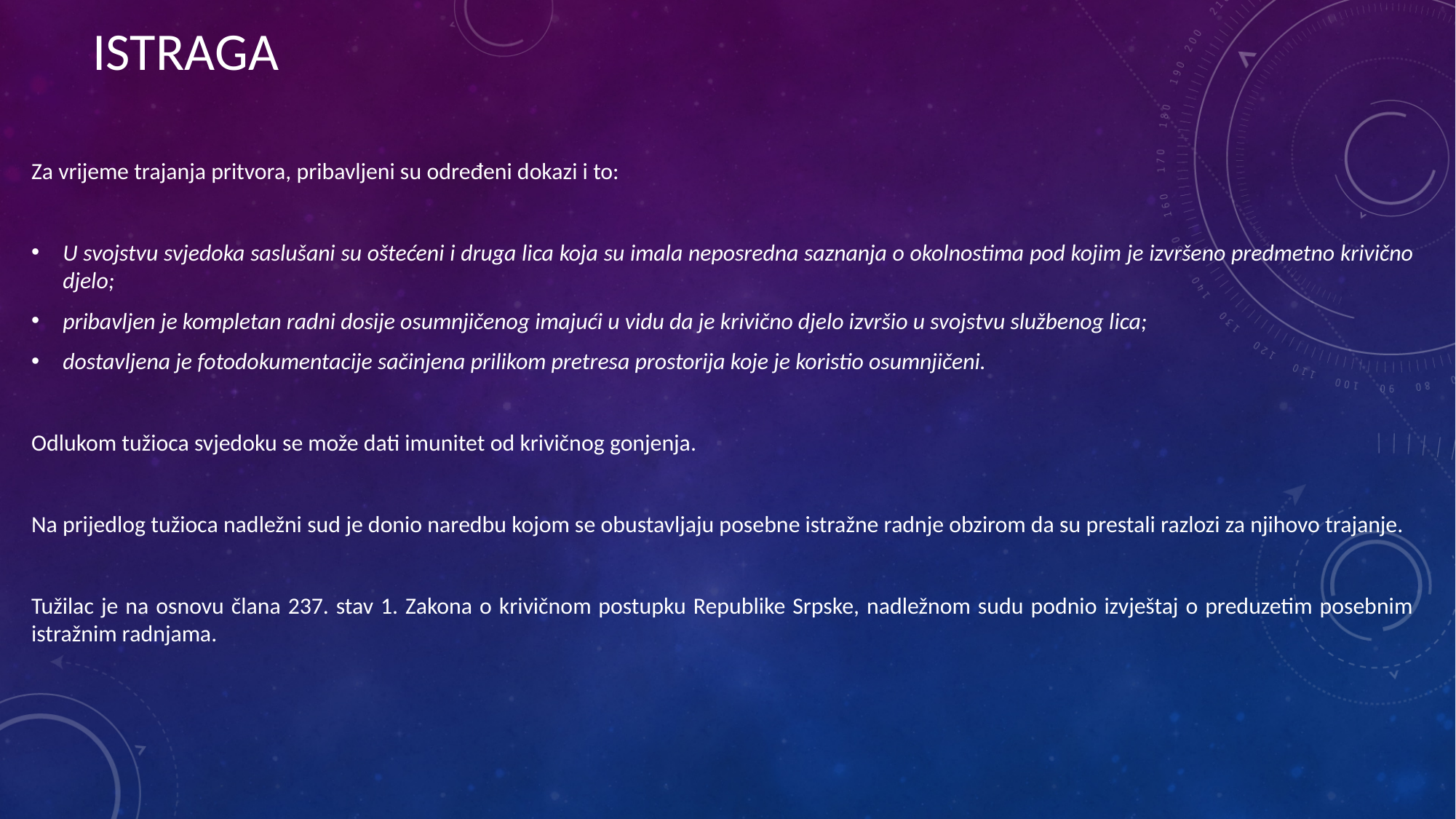

# istraga

Za vrijeme trajanja pritvora, pribavljeni su određeni dokazi i to:

U svojstvu svjedoka saslušani su oštećeni i druga lica koja su imala neposredna saznanja o okolnostima pod kojim je izvršeno predmetno krivično djelo;
pribavljen je kompletan radni dosije osumnjičenog imajući u vidu da je krivično djelo izvršio u svojstvu službenog lica;
dostavljena je fotodokumentacije sačinjena prilikom pretresa prostorija koje je koristio osumnjičeni.

Odlukom tužioca svjedoku se može dati imunitet od krivičnog gonjenja.

Na prijedlog tužioca nadležni sud je donio naredbu kojom se obustavljaju posebne istražne radnje obzirom da su prestali razlozi za njihovo trajanje.

Tužilac je na osnovu člana 237. stav 1. Zakona o krivičnom postupku Republike Srpske, nadležnom sudu podnio izvještaj o preduzetim posebnim istražnim radnjama.